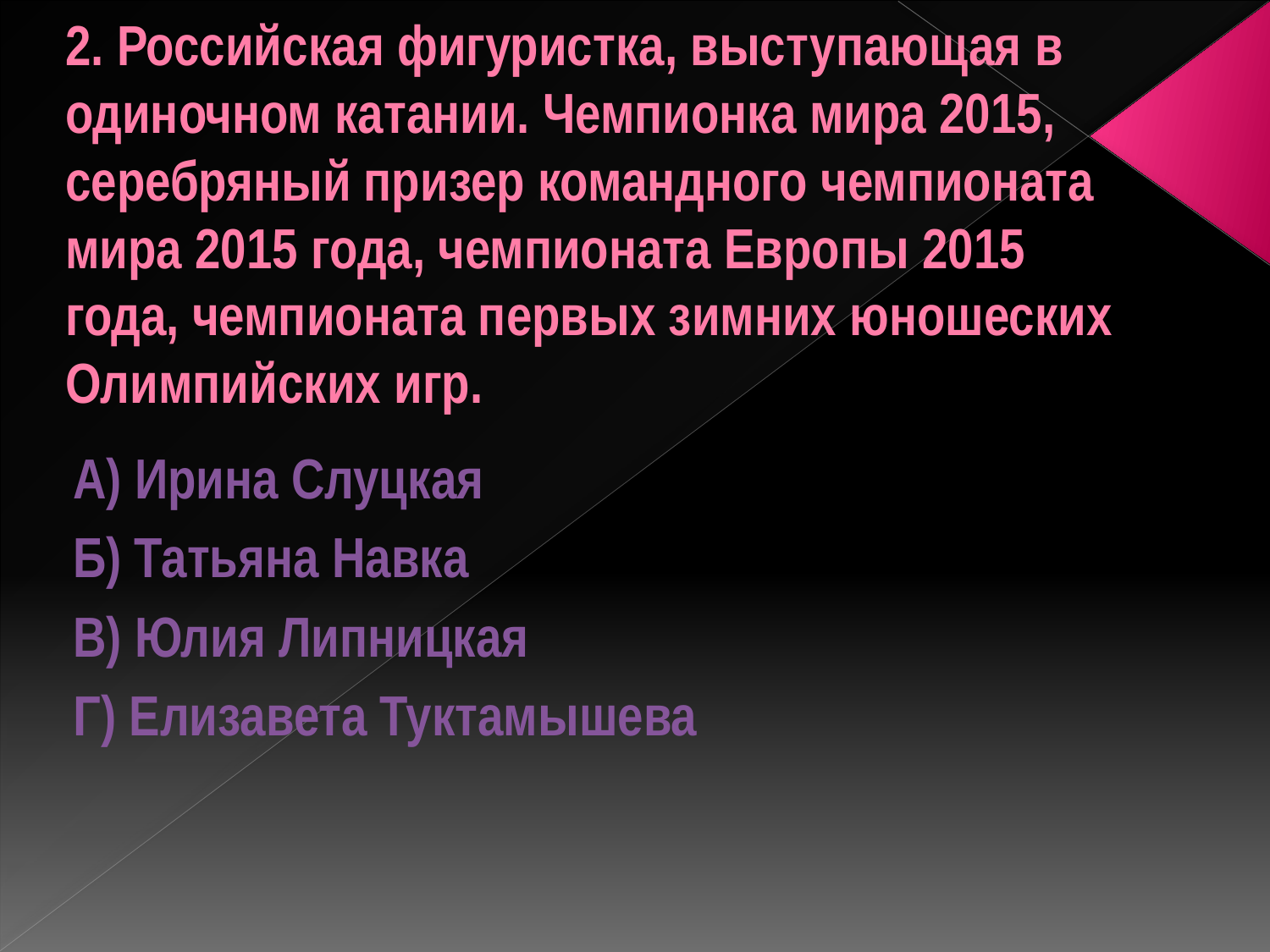

# 2. Российская фигуристка, выступающая в одиночном катании. Чемпионка мира 2015, серебряный призер командного чемпионата мира 2015 года, чемпионата Европы 2015 года, чемпионата первых зимних юношеских Олимпийских игр.
А) Ирина Слуцкая
Б) Татьяна Навка
В) Юлия Липницкая
Г) Елизавета Туктамышева